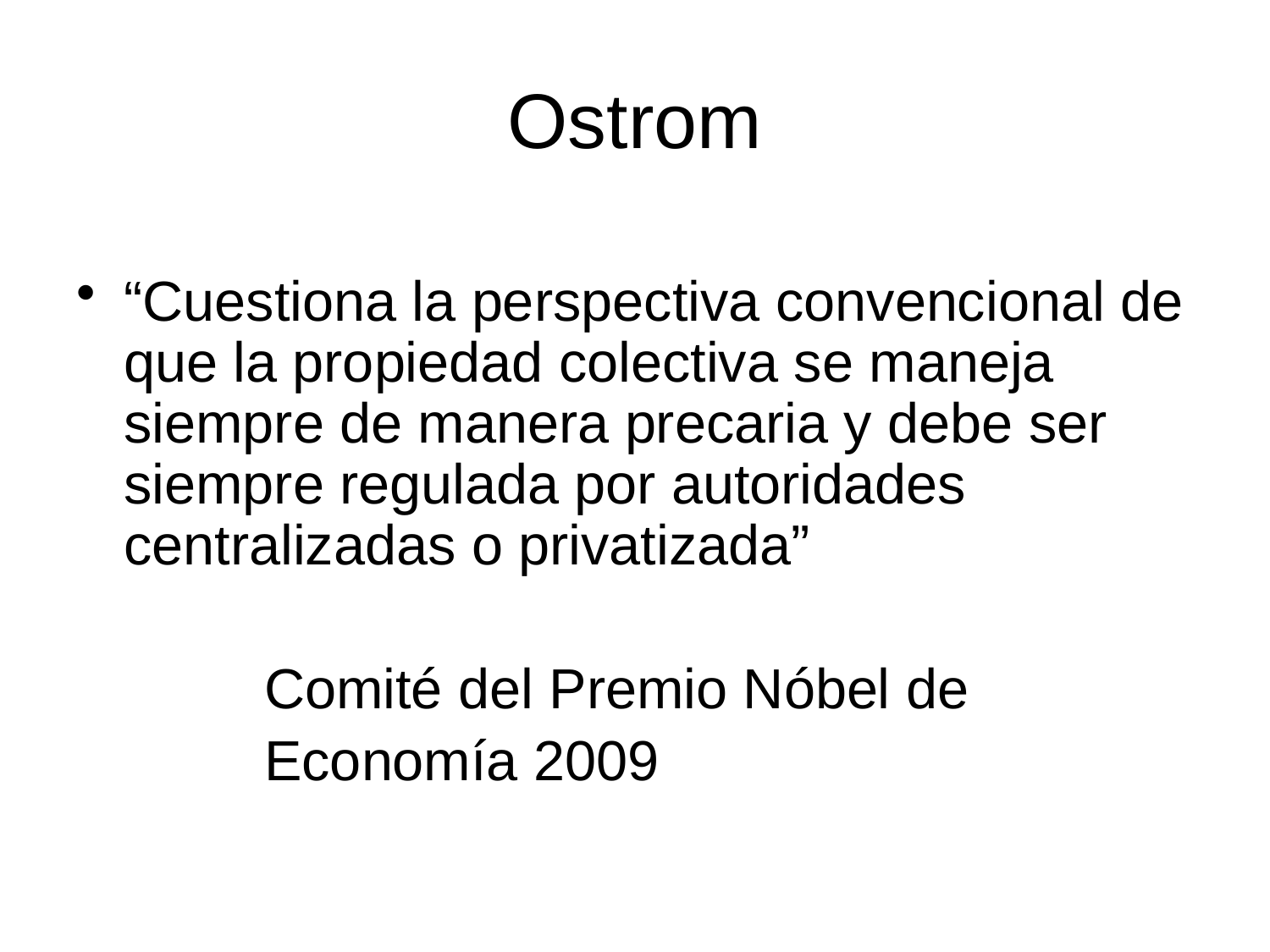

# Ostrom
“Cuestiona la perspectiva convencional de que la propiedad colectiva se maneja siempre de manera precaria y debe ser siempre regulada por autoridades centralizadas o privatizada”

            Comité del Premio Nóbel de
            Economía 2009